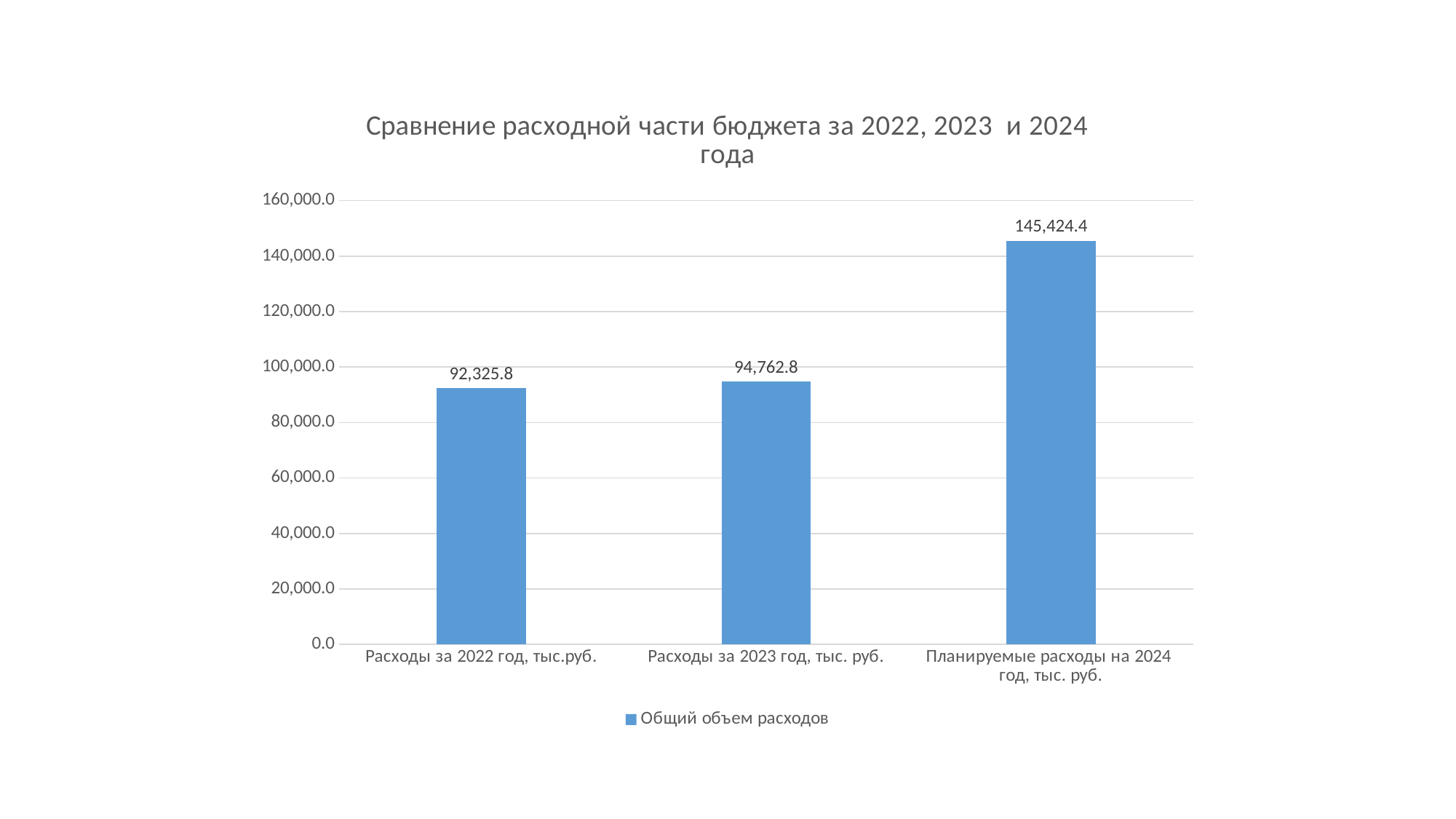

### Chart: Сравнение расходной части бюджета за 2022, 2023  и 2024 года

| Category | Общий объем расходов |
|---|---|
| Расходы за 2022 год, тыс.руб. | 92325.8 |
| Расходы за 2023 год, тыс. руб. | 94762.8 |
| Планируемые расходы на 2024  год, тыс. руб. | 145424.4 |